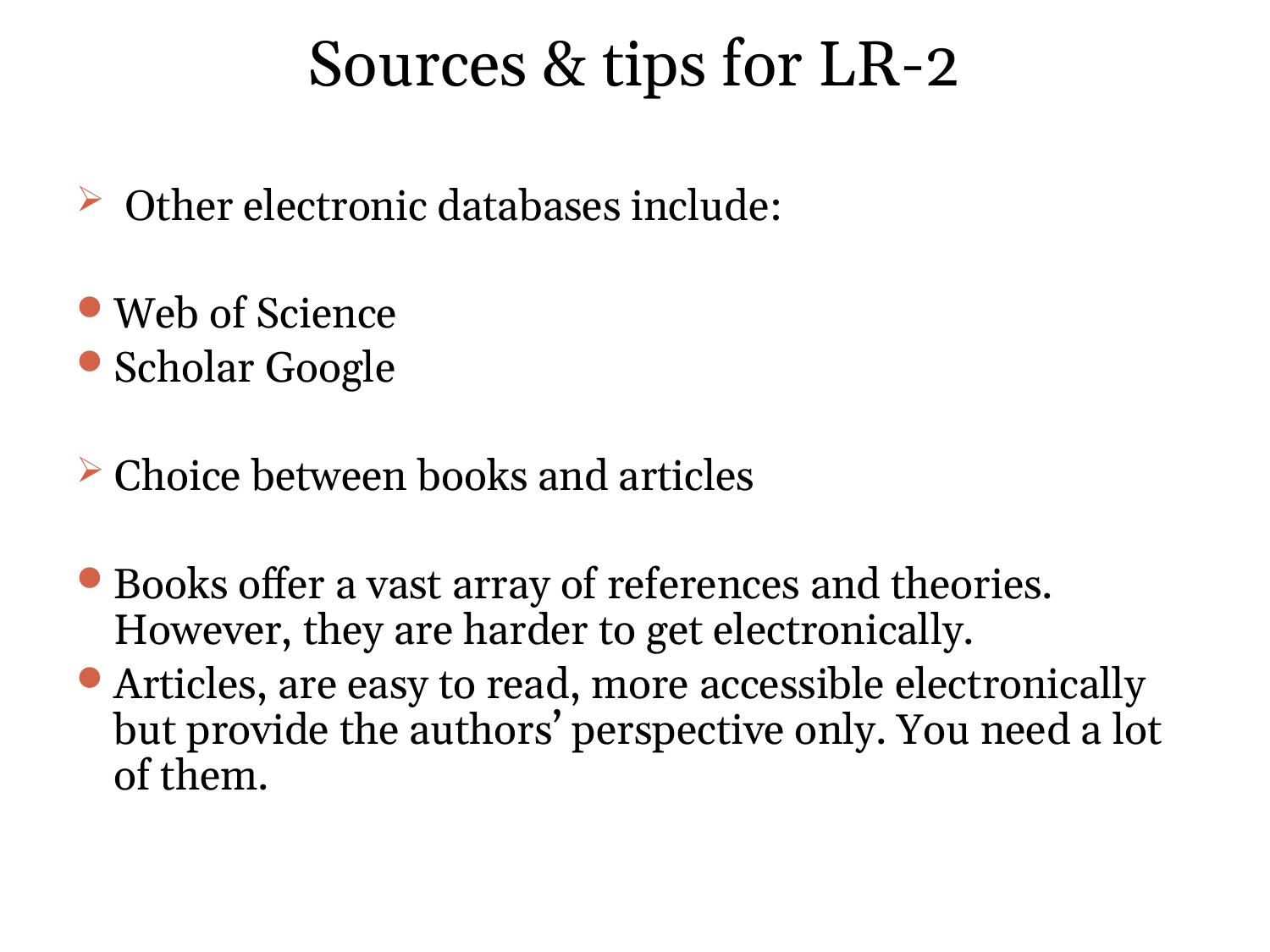

# Sources & tips for LR-2

  Other electronic databases include:

Web of Science
Scholar Google

 Choice between books and articles

Books offer a vast array of references and theories. However, they are harder to get electronically.
Articles, are easy to read, more accessible electronically but provide the authors’ perspective only. You need a lot of them.